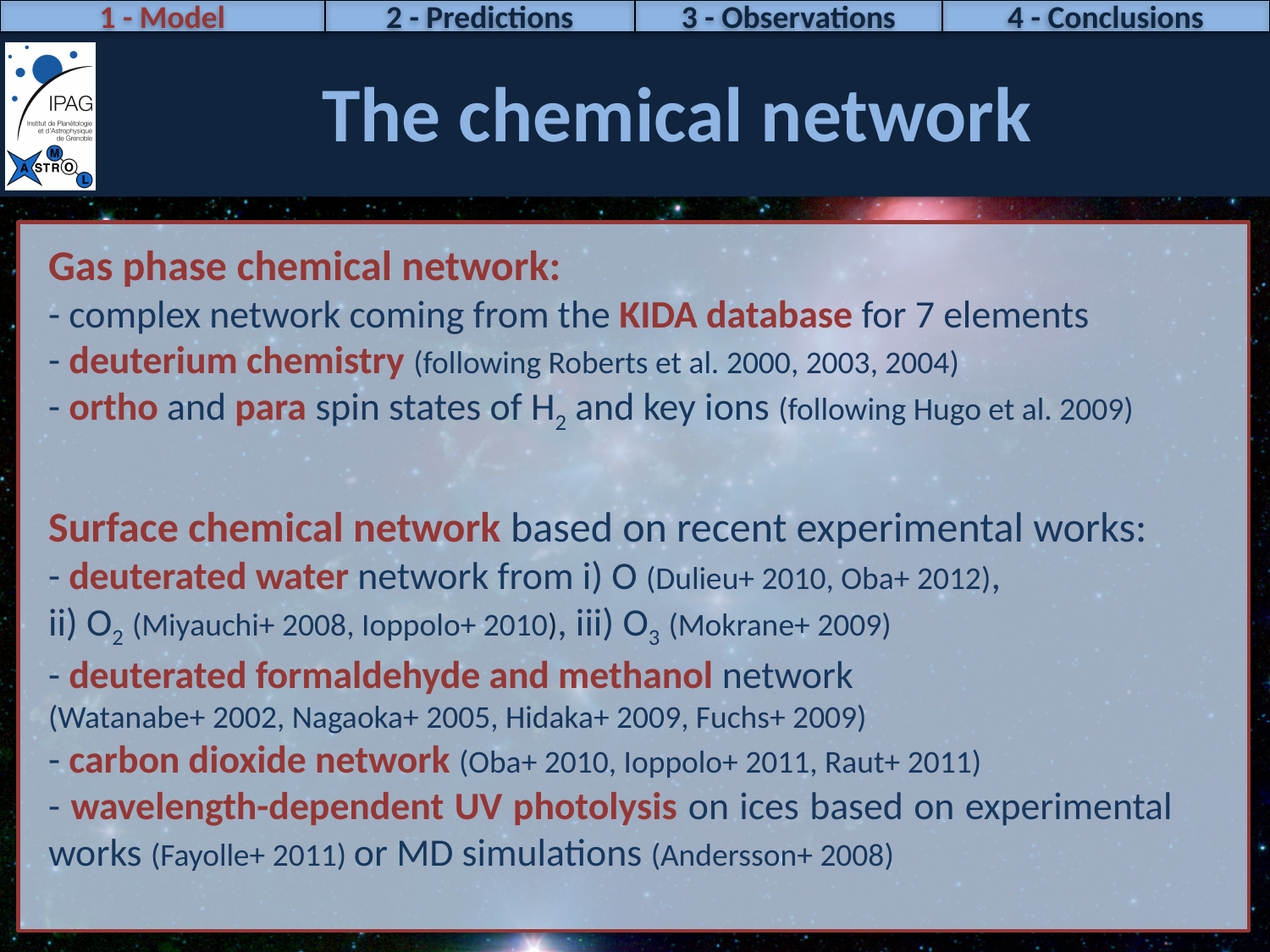

2 - Predictions
3 - Observations
1 - Model
4 - Conclusions
# The chemical network
Gas phase chemical network:
- complex network coming from the KIDA database for 7 elements
- deuterium chemistry (following Roberts et al. 2000, 2003, 2004)
- ortho and para spin states of H2 and key ions (following Hugo et al. 2009)
Surface chemical network based on recent experimental works:
- deuterated water network from i) O (Dulieu+ 2010, Oba+ 2012),
ii) O2 (Miyauchi+ 2008, Ioppolo+ 2010), iii) O3 (Mokrane+ 2009)
- deuterated formaldehyde and methanol network
(Watanabe+ 2002, Nagaoka+ 2005, Hidaka+ 2009, Fuchs+ 2009)
- carbon dioxide network (Oba+ 2010, Ioppolo+ 2011, Raut+ 2011)
- wavelength-dependent UV photolysis on ices based on experimental works (Fayolle+ 2011) or MD simulations (Andersson+ 2008)